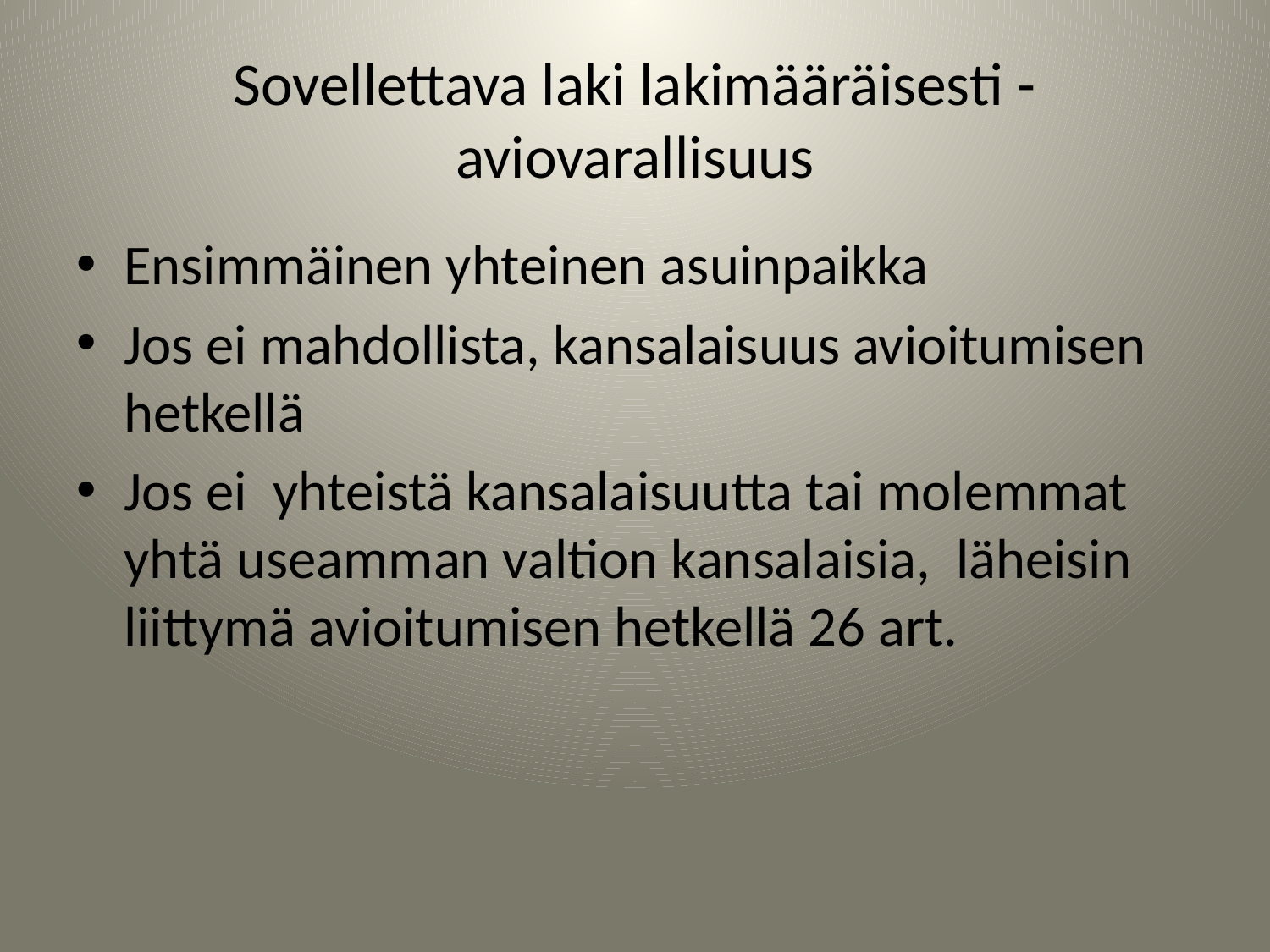

# Sovellettava laki lakimääräisesti - aviovarallisuus
Ensimmäinen yhteinen asuinpaikka
Jos ei mahdollista, kansalaisuus avioitumisen hetkellä
Jos ei  yhteistä kansalaisuutta tai molemmat yhtä useamman valtion kansalaisia,  läheisin liittymä avioitumisen hetkellä 26 art.